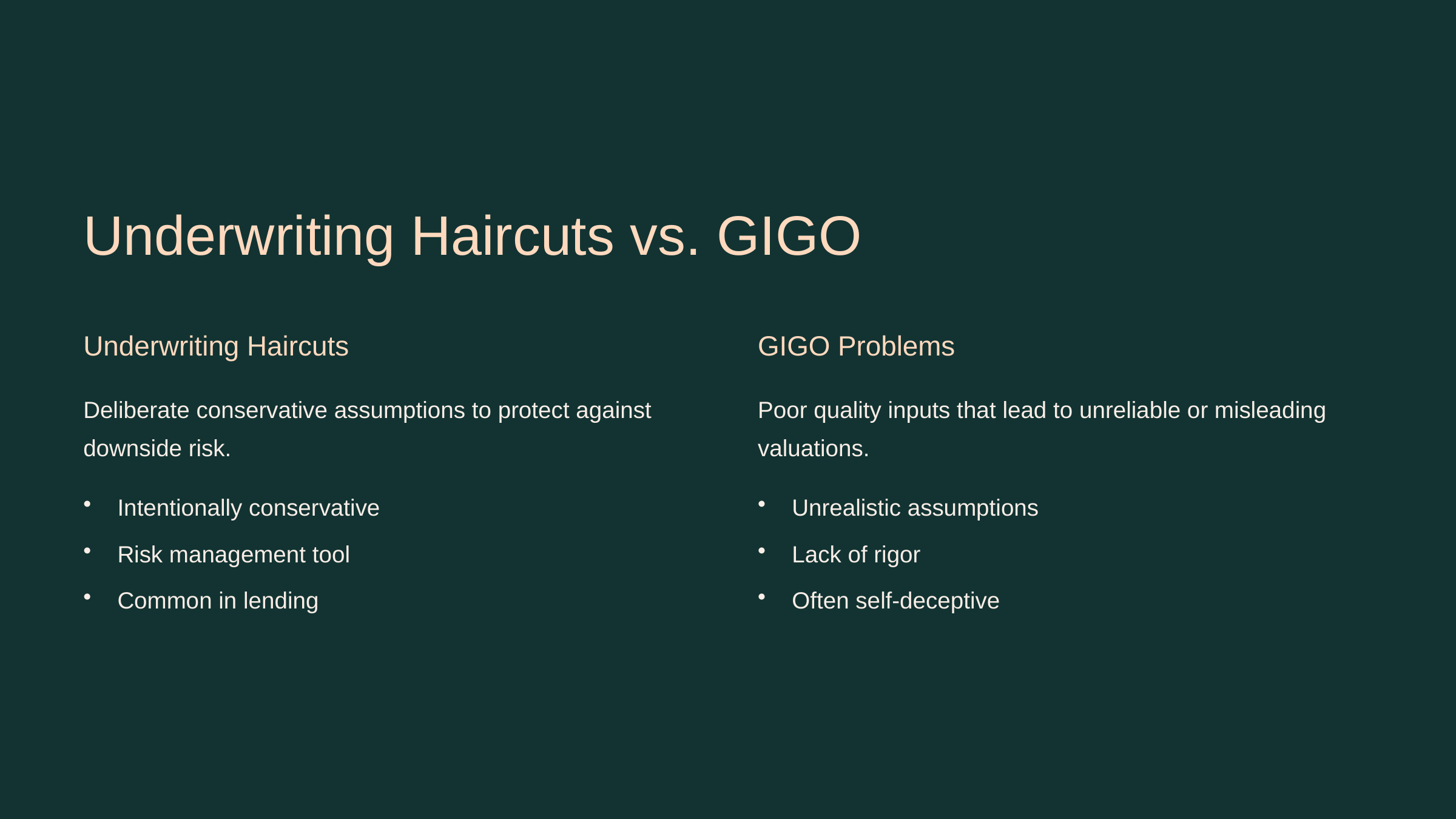

Underwriting Haircuts vs. GIGO
Underwriting Haircuts
GIGO Problems
Deliberate conservative assumptions to protect against downside risk.
Poor quality inputs that lead to unreliable or misleading valuations.
Intentionally conservative
Unrealistic assumptions
Risk management tool
Lack of rigor
Common in lending
Often self-deceptive